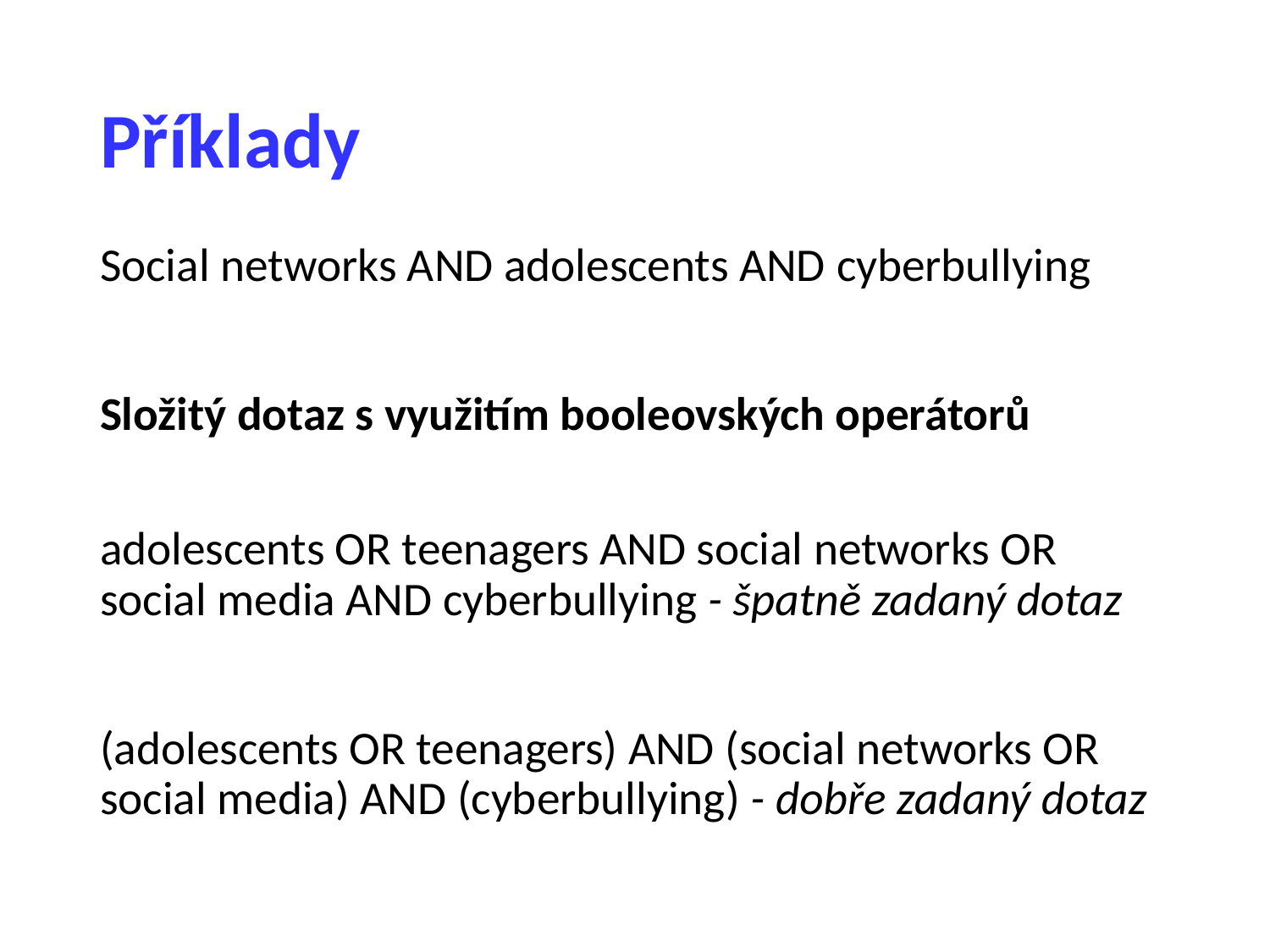

# Příklady
Social networks AND adolescents AND cyberbullying

Složitý dotaz s využitím booleovských operátorů

adolescents OR teenagers AND social networks OR social media AND cyberbullying - špatně zadaný dotaz

(adolescents OR teenagers) AND (social networks OR social media) AND (cyberbullying) - dobře zadaný dotaz